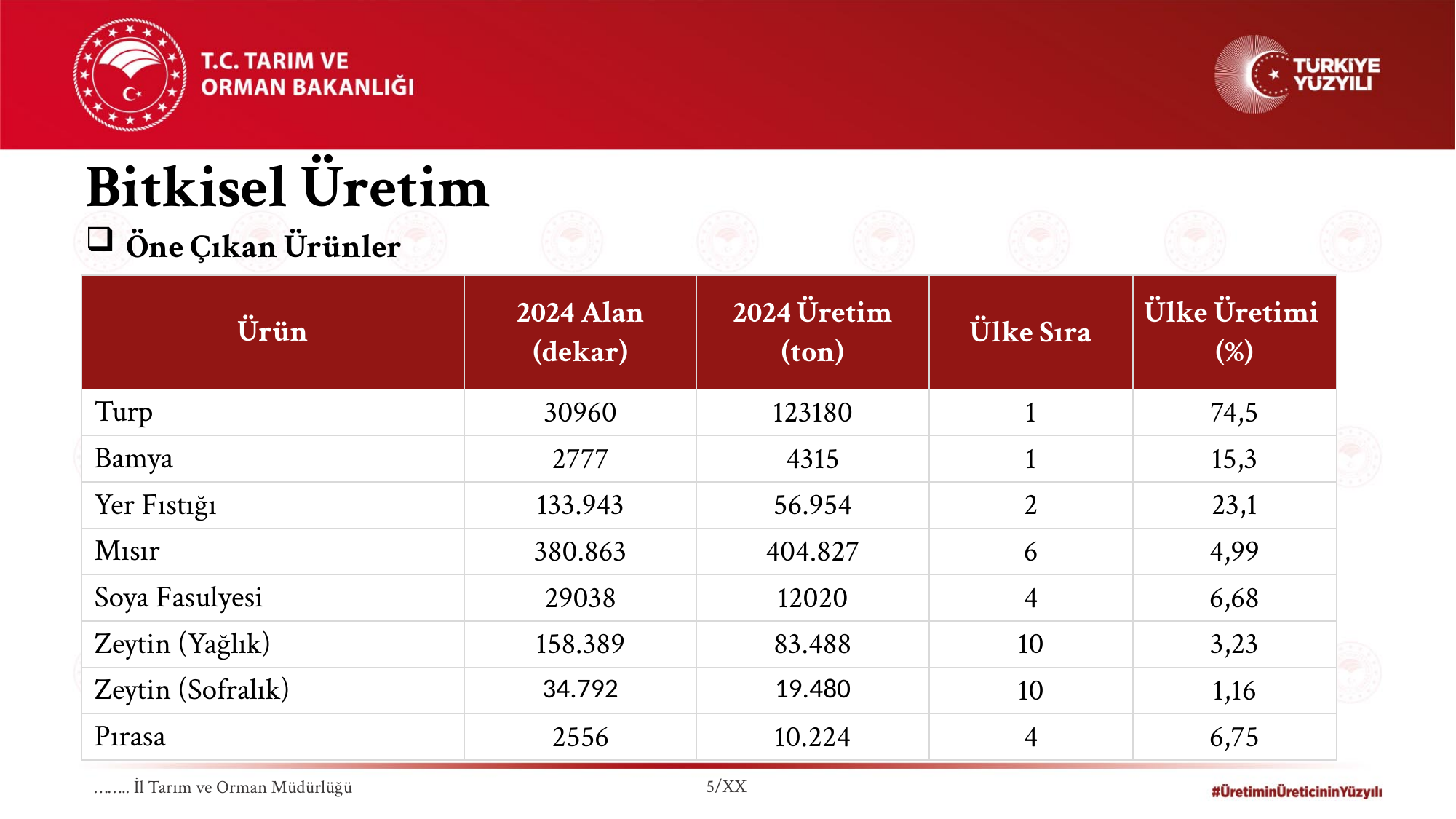

Bitkisel Üretim
Öne Çıkan Ürünler
| Ürün | 2024 Alan (dekar) | 2024 Üretim (ton) | Ülke Sıra | Ülke Üretimi (%) |
| --- | --- | --- | --- | --- |
| Turp | 30960 | 123180 | 1 | 74,5 |
| Bamya | 2777 | 4315 | 1 | 15,3 |
| Yer Fıstığı | 133.943 | 56.954 | 2 | 23,1 |
| Mısır | 380.863 | 404.827 | 6 | 4,99 |
| Soya Fasulyesi | 29038 | 12020 | 4 | 6,68 |
| Zeytin (Yağlık) | 158.389 | 83.488 | 10 | 3,23 |
| Zeytin (Sofralık) | 34.792 | 19.480 | 10 | 1,16 |
| Pırasa | 2556 | 10.224 | 4 | 6,75 |

Kaynak: TÜİK